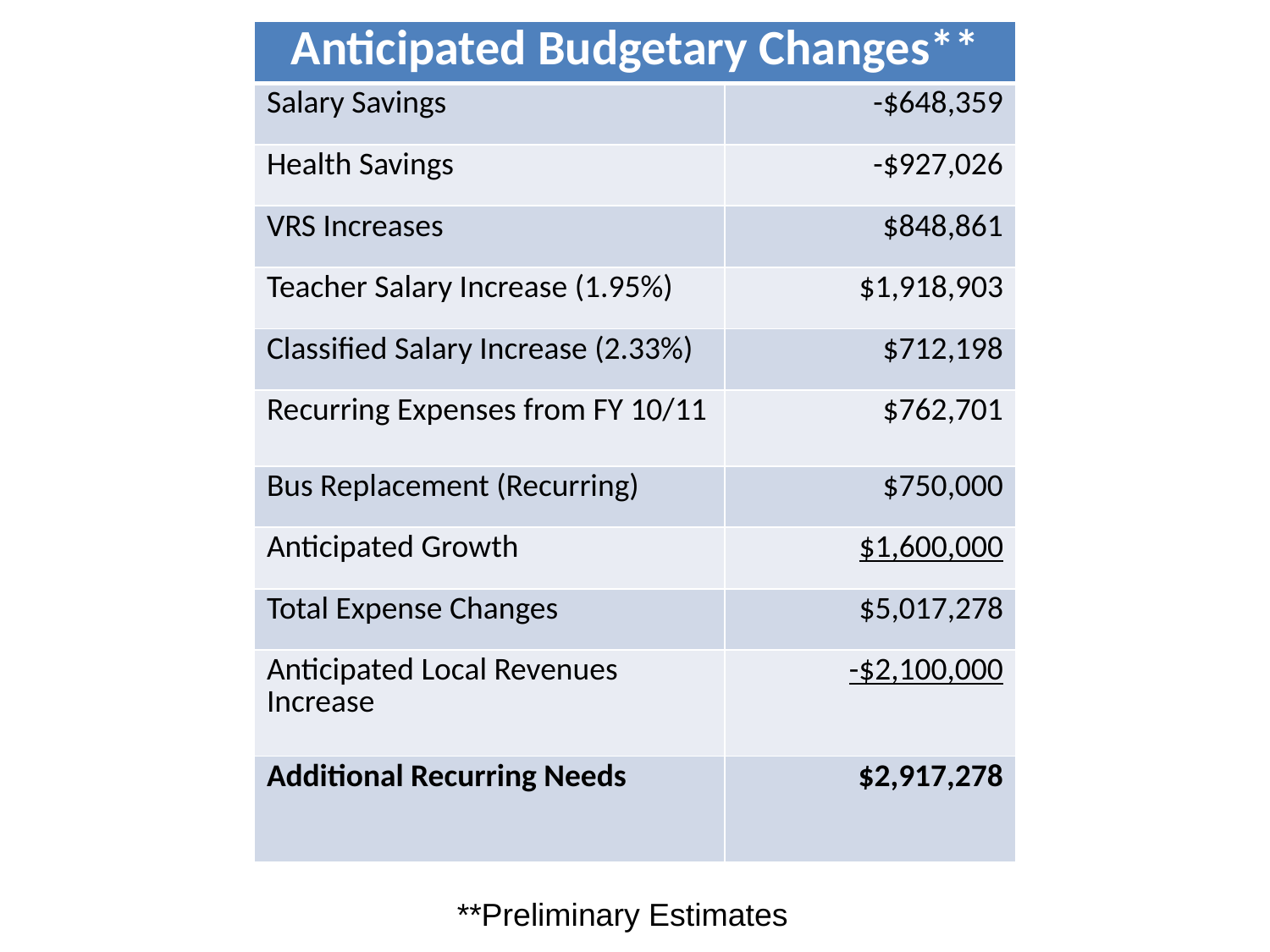

| Anticipated Budgetary Changes\*\* |  |
| --- | --- |
| Salary Savings | -$648,359 |
| Health Savings | -$927,026 |
| VRS Increases | $848,861 |
| Teacher Salary Increase (1.95%) | $1,918,903 |
| Classified Salary Increase (2.33%) | $712,198 |
| Recurring Expenses from FY 10/11 | $762,701 |
| Bus Replacement (Recurring) | $750,000 |
| Anticipated Growth | $1,600,000 |
| Total Expense Changes | $5,017,278 |
| Anticipated Local Revenues Increase | -$2,100,000 |
| Additional Recurring Needs | $2,917,278 |
**Preliminary Estimates